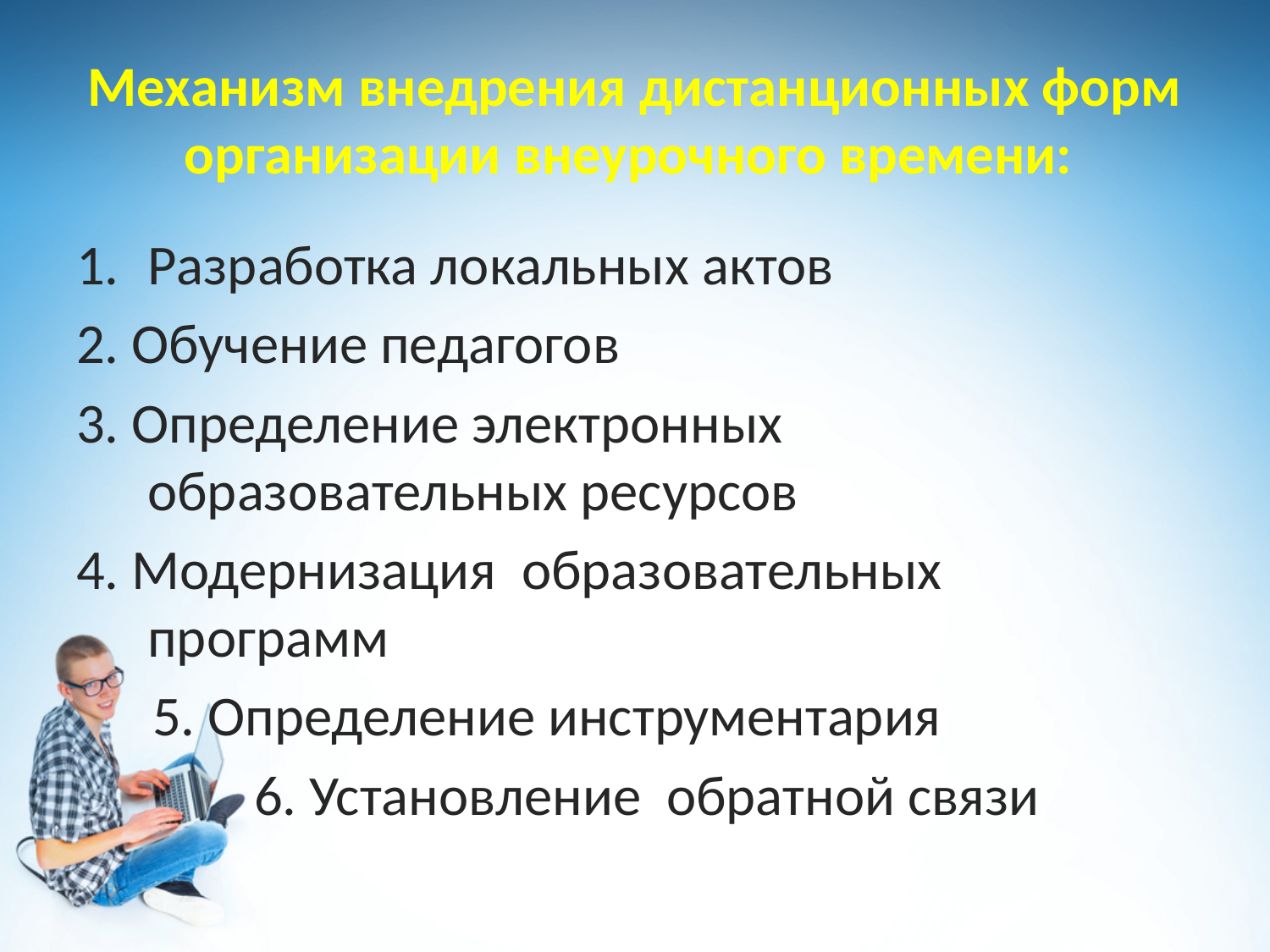

# Механизм внедрения дистанционных форм организации внеурочного времени:
Разработка локальных актов
2. Обучение педагогов
3. Определение электронных образовательных ресурсов
4. Модернизация  образовательных программ
      5. Определение инструментария
              6. Установление  обратной связи